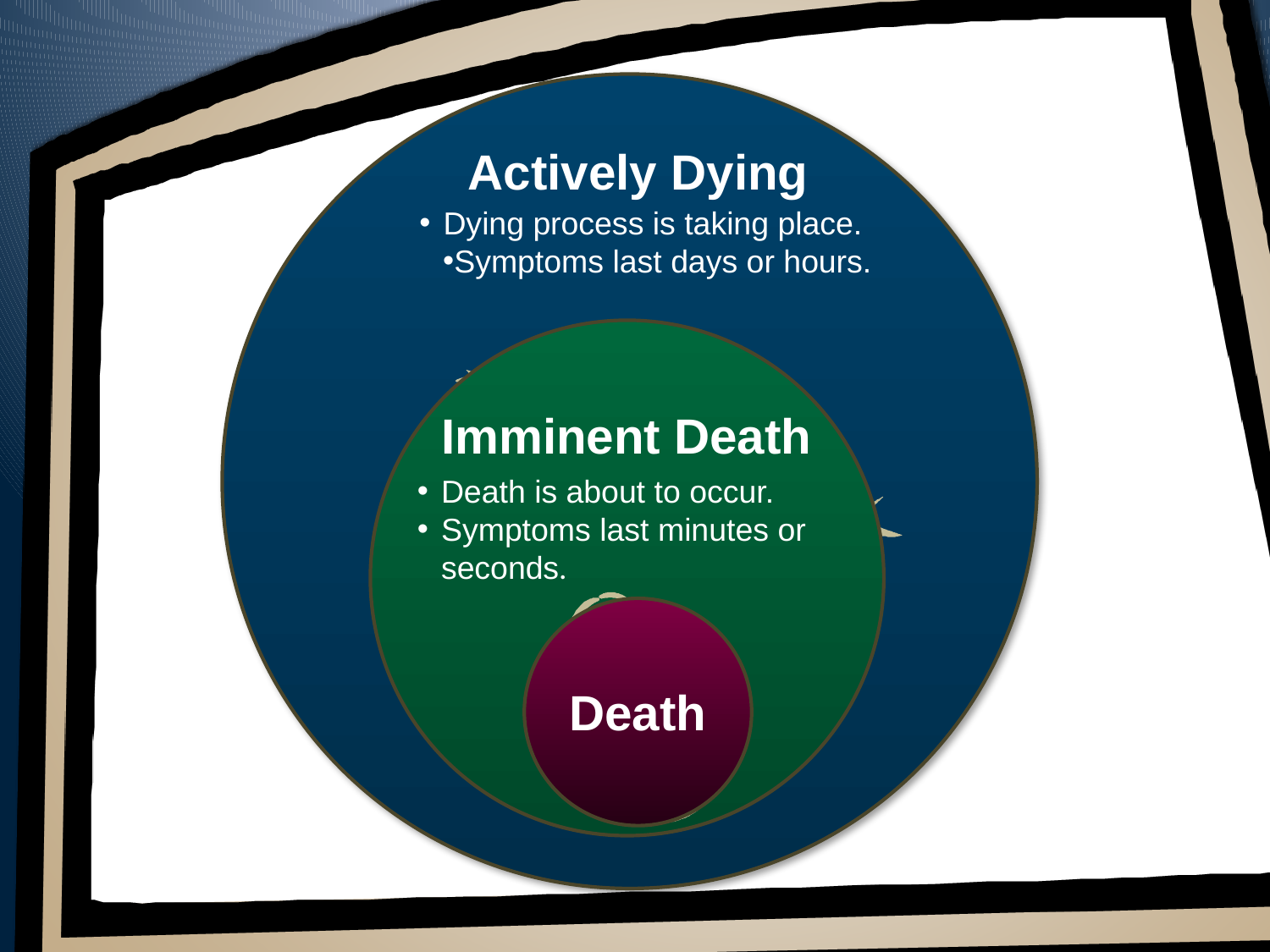

Actively Dying

Dying process is taking place.
Symptoms last days or hours.

Imminent Death

Death is about to occur.
Symptoms last minutes or seconds.

Death